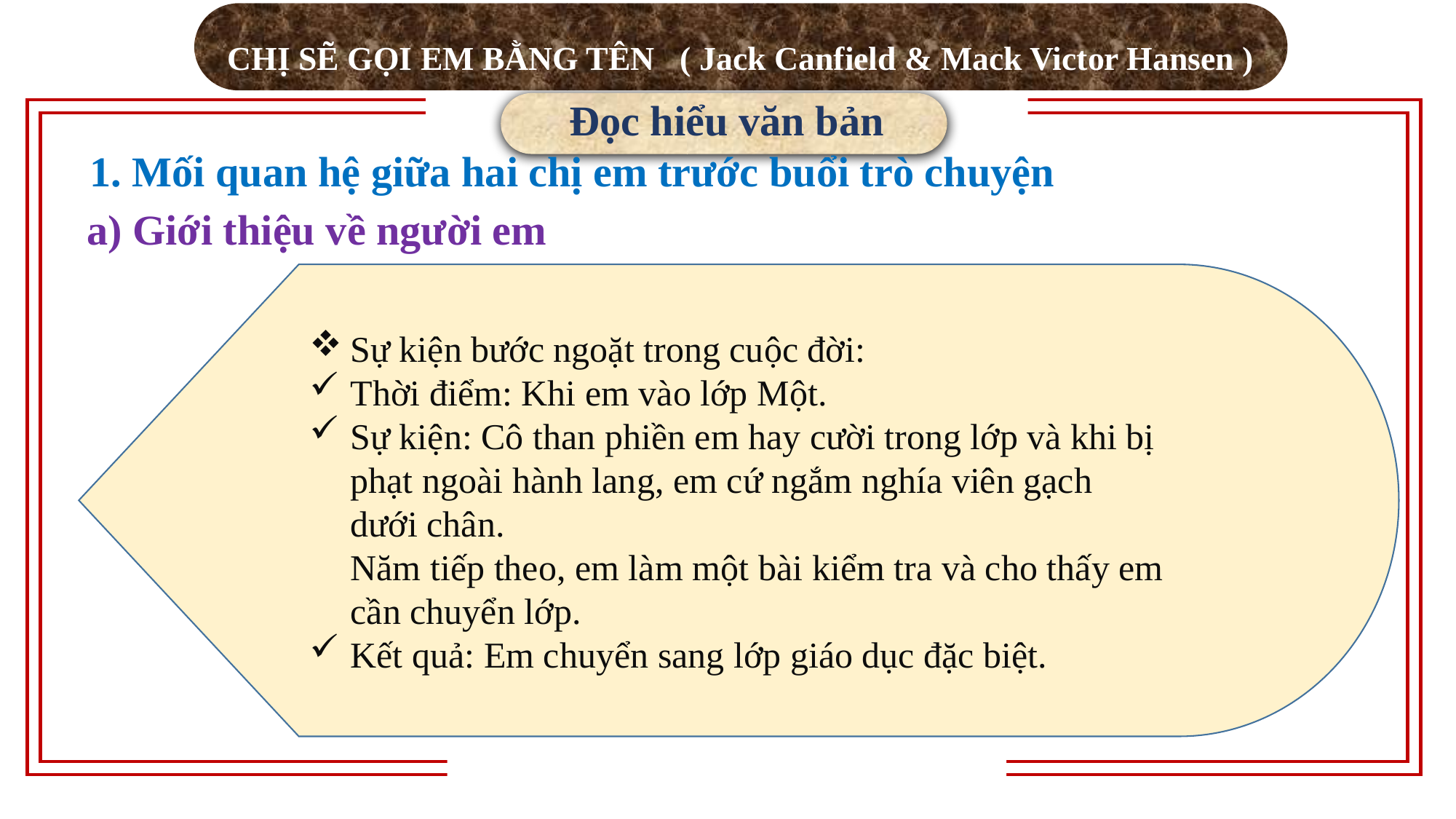

CHỊ SẼ GỌI EM BẰNG TÊN   ( Jack Canfield & Mack Victor Hansen )
Đọc hiểu văn bản

1. Mối quan hệ giữa hai chị em trước buổi trò chuyện

a) Giới thiệu về người em
Sự kiện bước ngoặt trong cuộc đời:
Thời điểm: Khi em vào lớp Một.
Sự kiện: Cô than phiền em hay cười trong lớp và khi bị phạt ngoài hành lang, em cứ ngắm nghía viên gạch dưới chân.
Năm tiếp theo, em làm một bài kiểm tra và cho thấy em cần chuyển lớp.
Kết quả: Em chuyển sang lớp giáo dục đặc biệt.